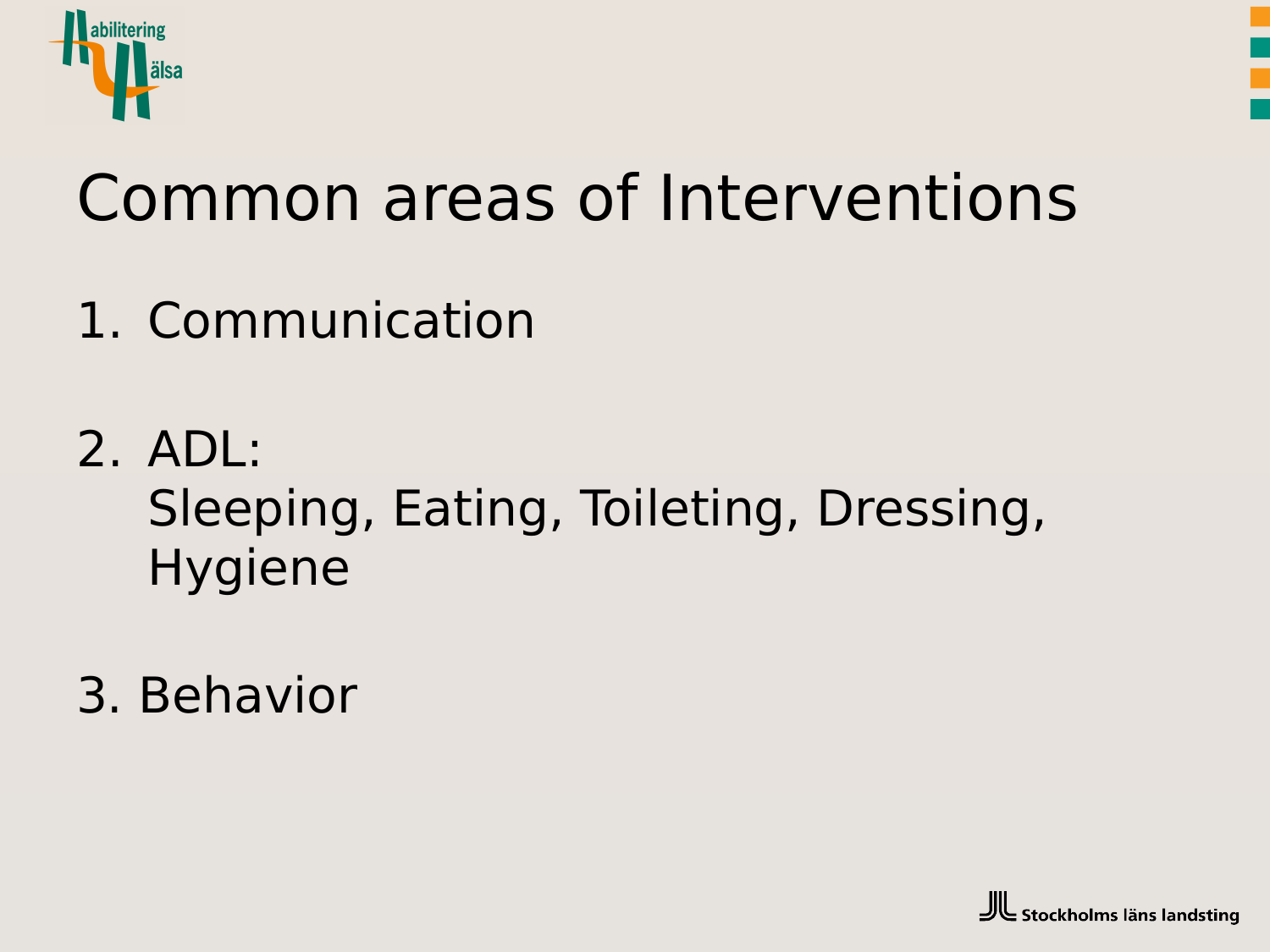

# Common areas of Interventions
Communication
ADL:
Sleeping, Eating, Toileting, Dressing, Hygiene
3. Behavior